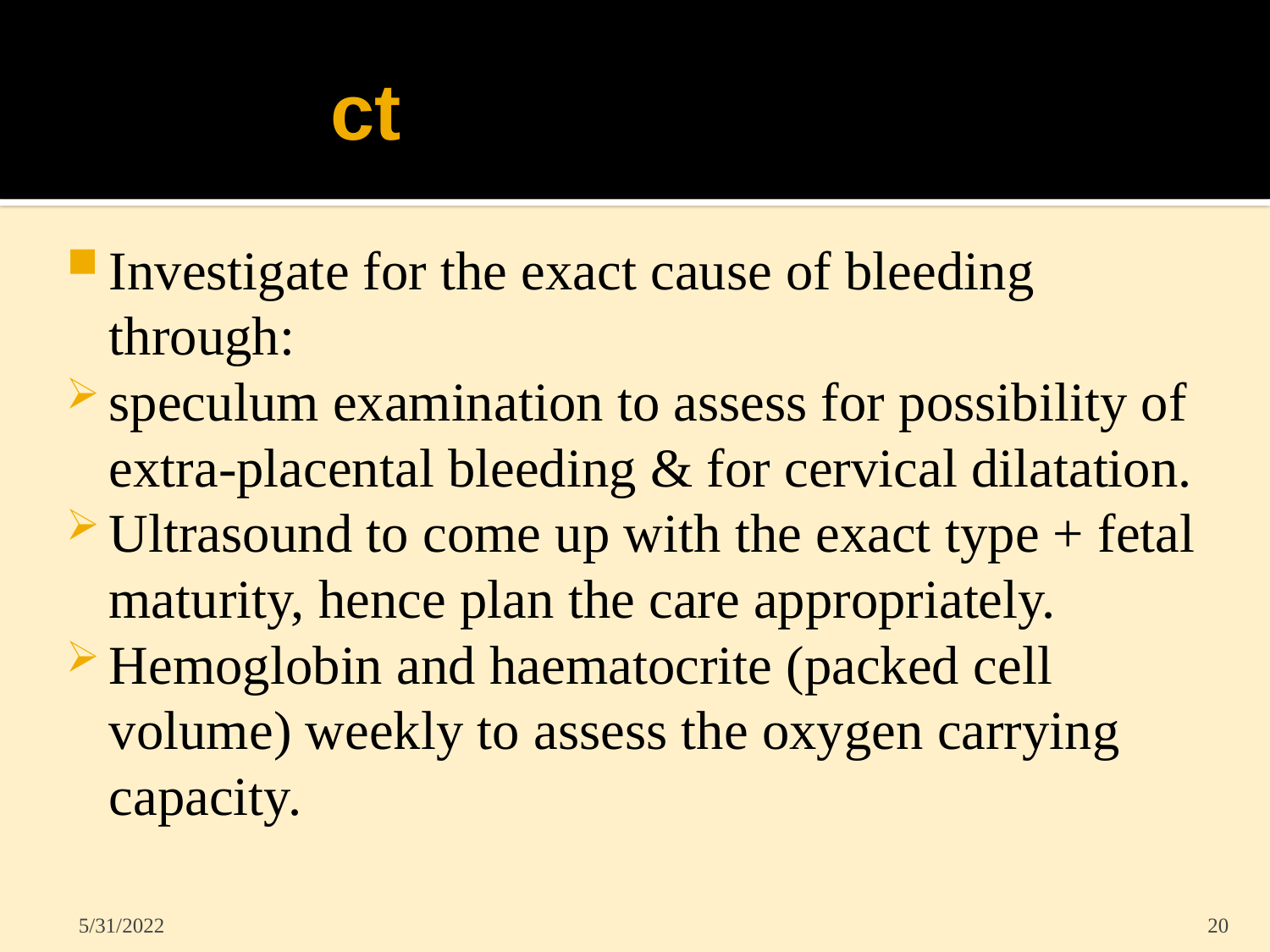

# ct
Investigate for the exact cause of bleeding through:
speculum examination to assess for possibility of extra-placental bleeding & for cervical dilatation.
Ultrasound to come up with the exact type + fetal maturity, hence plan the care appropriately.
Hemoglobin and haematocrite (packed cell volume) weekly to assess the oxygen carrying capacity.

5/31/2022
20